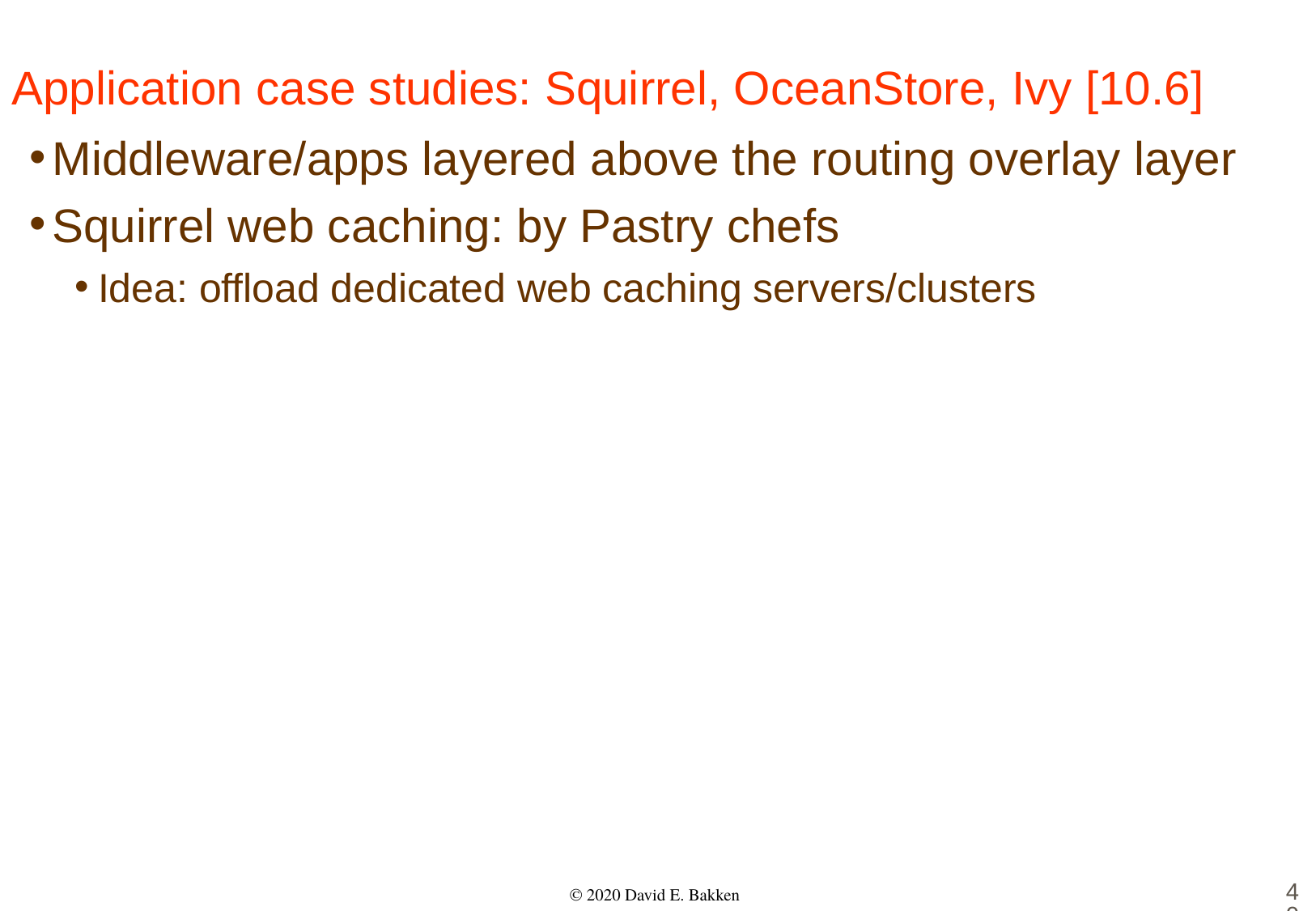

# Application case studies: Squirrel, OceanStore, Ivy [10.6]
Middleware/apps layered above the routing overlay layer
Squirrel web caching: by Pastry chefs
Idea: offload dedicated web caching servers/clusters

40
© 2020 David E. Bakken